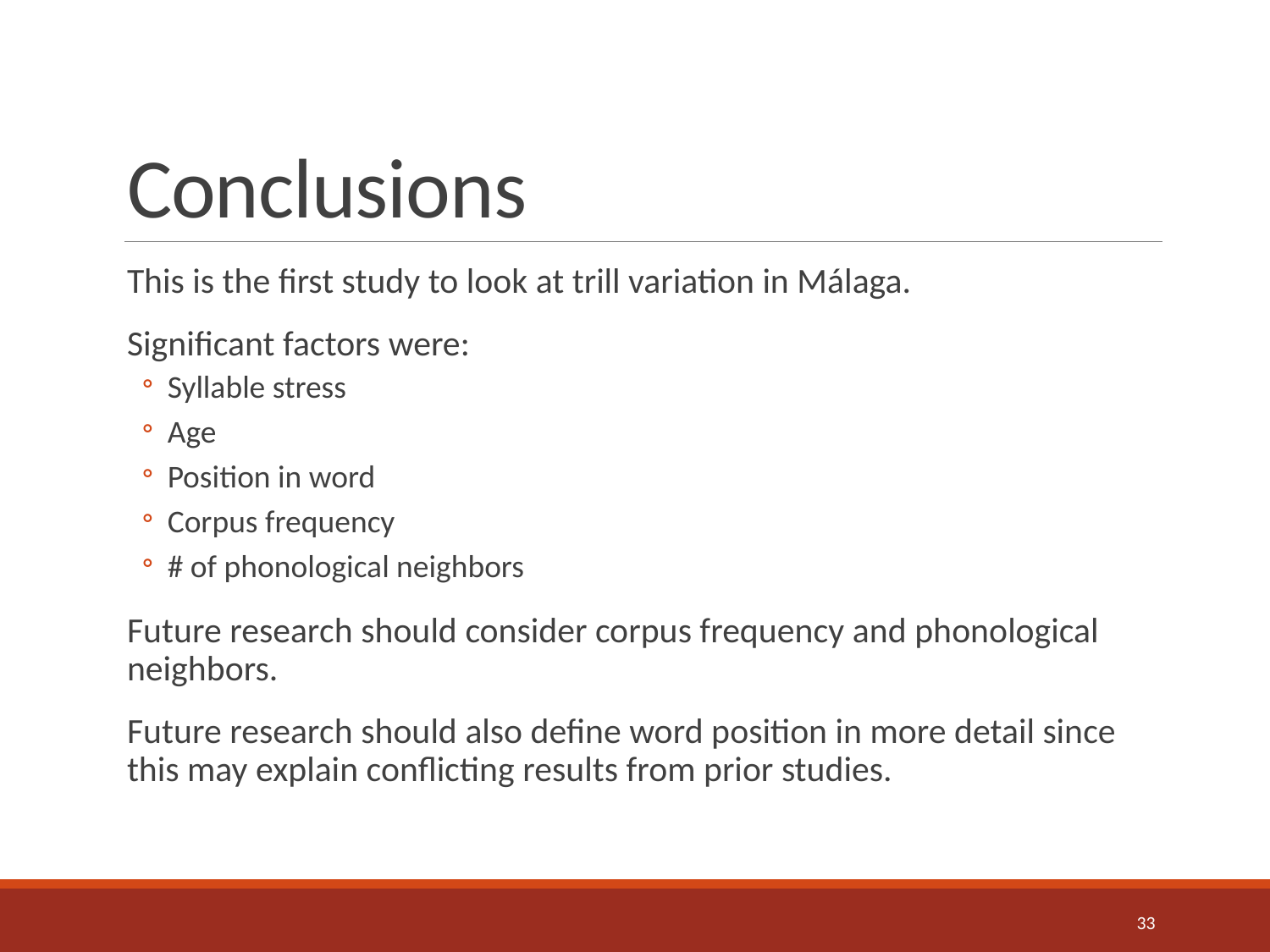

# Conclusions
This is the first study to look at trill variation in Málaga.
Significant factors were:
Syllable stress
Age
Position in word
Corpus frequency
# of phonological neighbors
Future research should consider corpus frequency and phonological neighbors.
Future research should also define word position in more detail since this may explain conflicting results from prior studies.

33